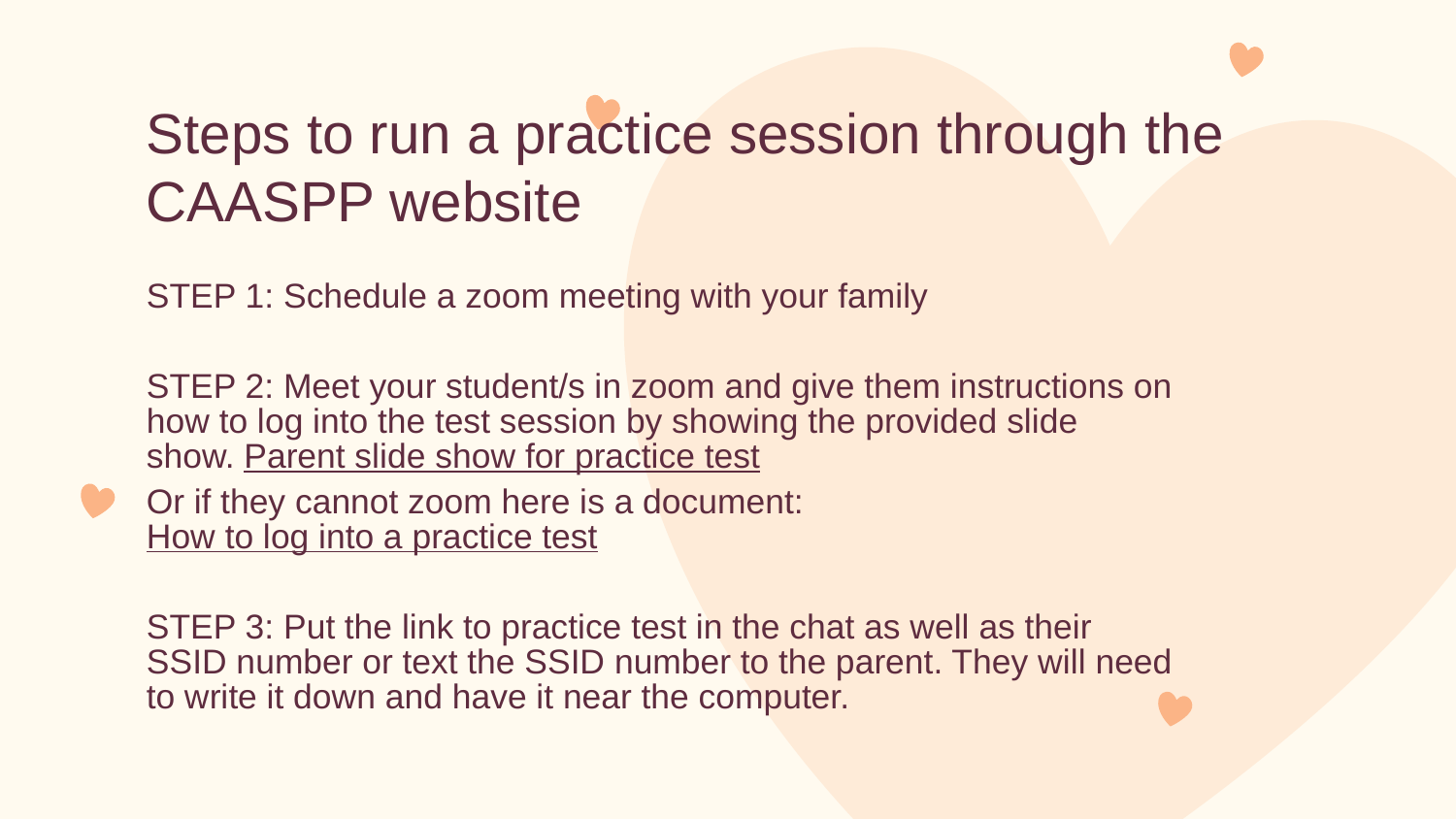

# Steps to run a practice session through the CAASPP website

STEP 1: Schedule a zoom meeting with your family

STEP 2: Meet your student/s in zoom and give them instructions on how to log into the test session by showing the provided slide show. Parent slide show for practice test
Or if they cannot zoom here is a document: How to log into a practice test

STEP 3: Put the link to practice test in the chat as well as their SSID number or text the SSID number to the parent. They will need to write it down and have it near the computer.